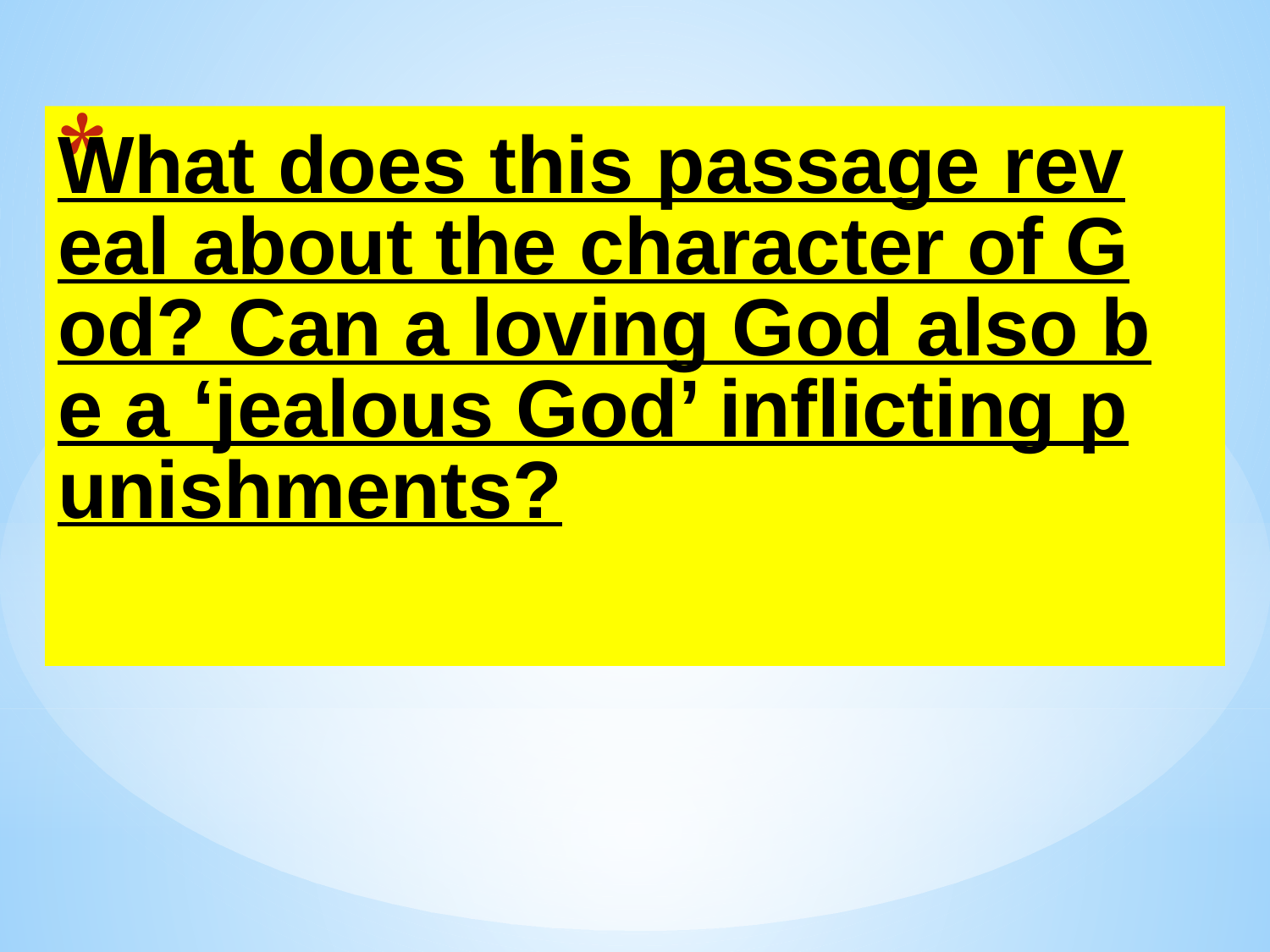

# What does this passage reveal about the character of God? Can a loving God also be a ‘jealous God’ inflicting punishments?